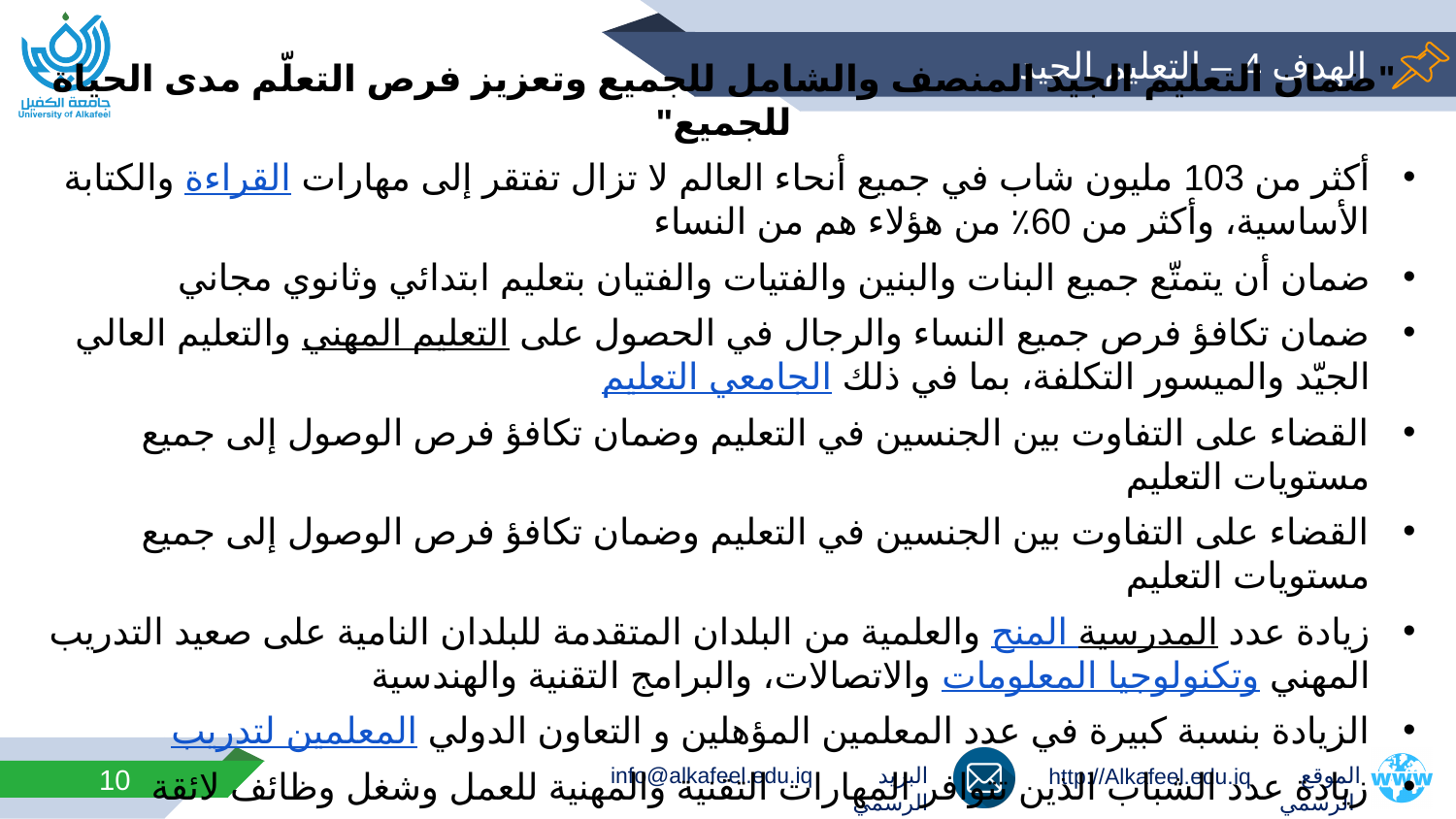

# الهدف 4 – التعليم الجيد
"ضمان التعليم الجيد المنصف والشامل للجميع وتعزيز فرص التعلّم مدى الحياة للجميع"
أكثر من 103 مليون شاب في جميع أنحاء العالم لا تزال تفتقر إلى مهارات القراءة والكتابة الأساسية، وأكثر من 60٪ من هؤلاء هم من النساء
ضمان أن يتمتّع جميع البنات والبنين والفتيات والفتيان بتعليم ابتدائي وثانوي مجاني
ضمان تكافؤ فرص جميع النساء والرجال في الحصول على التعليم المهني والتعليم العالي الجيّد والميسور التكلفة، بما في ذلك التعليم الجامعي
القضاء على التفاوت بين الجنسين في التعليم وضمان تكافؤ فرص الوصول إلى جميع مستويات التعليم
القضاء على التفاوت بين الجنسين في التعليم وضمان تكافؤ فرص الوصول إلى جميع مستويات التعليم
زيادة عدد المنح المدرسية والعلمية من البلدان المتقدمة للبلدان النامية على صعيد التدريب المهني وتكنولوجيا المعلومات والاتصالات، والبرامج التقنية والهندسية
الزيادة بنسبة كبيرة في عدد المعلمين المؤهلين و التعاون الدولي لتدريب المعلمين
زيادة عدد الشباب الذين تتوافر المهارات التقنية والمهنية للعمل وشغل وظائف لائقة
10